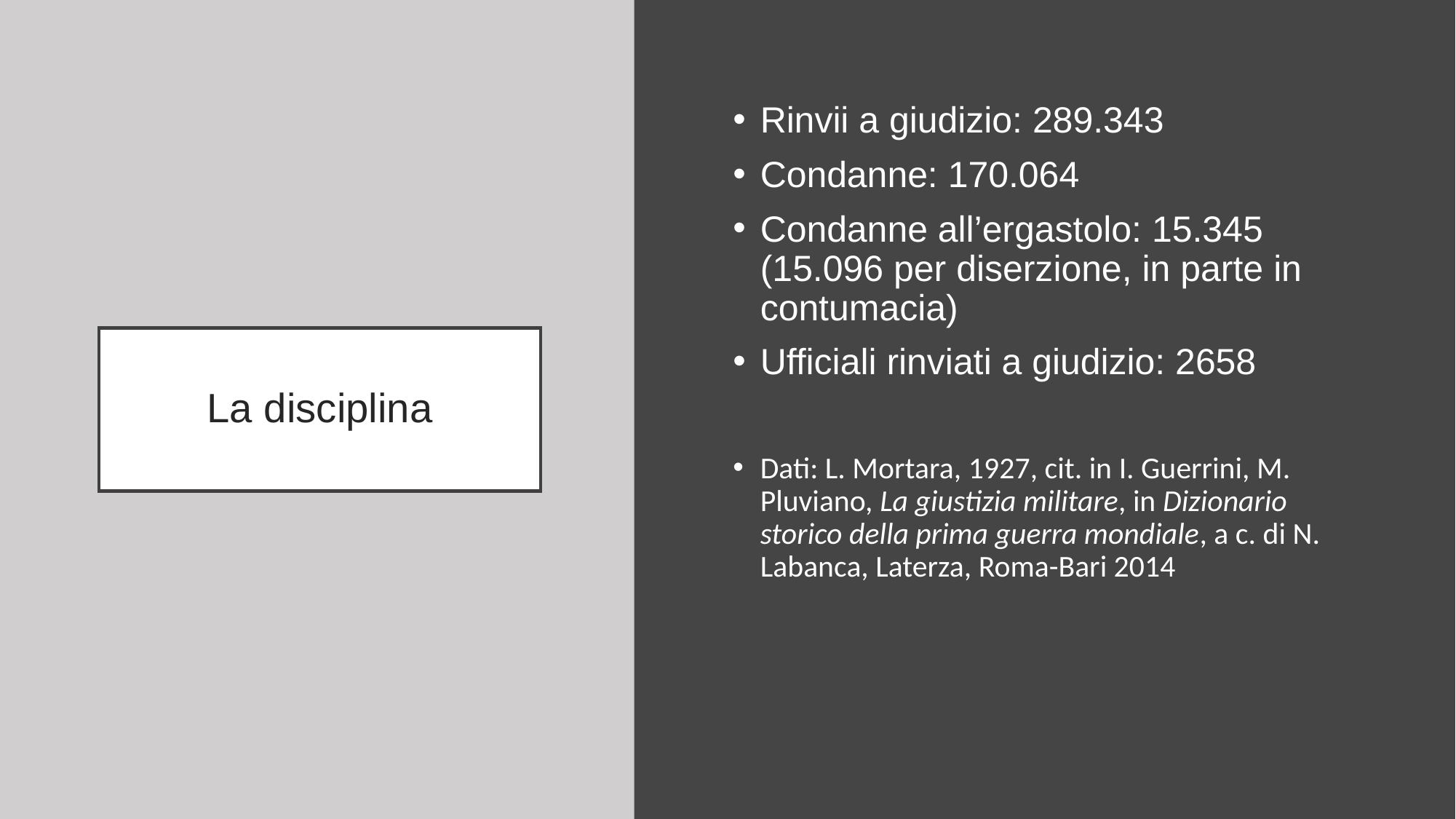

Rinvii a giudizio: 289.343
Condanne: 170.064
Condanne all’ergastolo: 15.345 (15.096 per diserzione, in parte in contumacia)
Ufficiali rinviati a giudizio: 2658

Dati: L. Mortara, 1927, cit. in I. Guerrini, M. Pluviano, La giustizia militare, in Dizionario storico della prima guerra mondiale, a c. di N. Labanca, Laterza, Roma-Bari 2014

# La disciplina